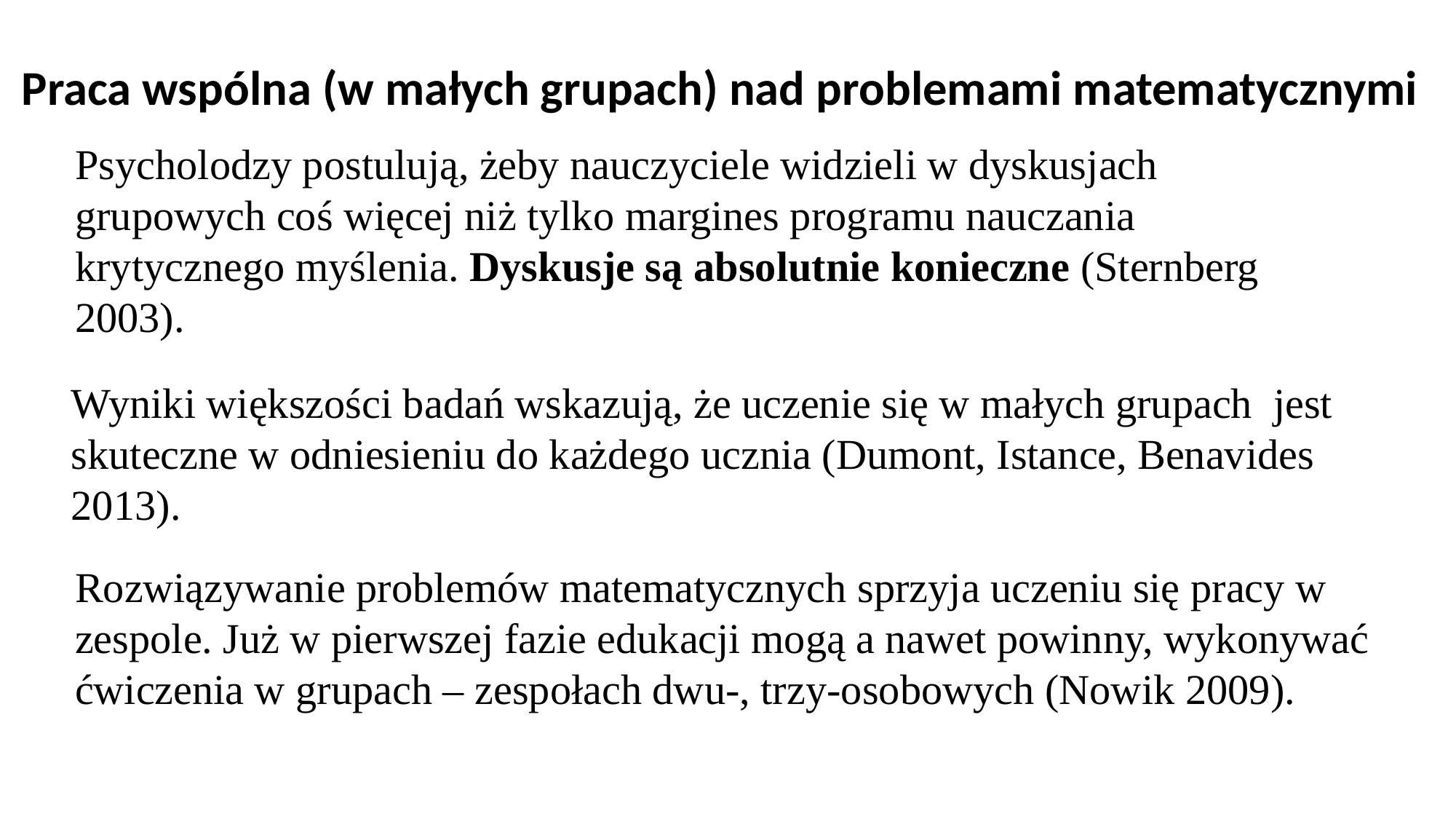

Praca wspólna (w małych grupach) nad problemami matematycznymi
Psycholodzy postulują, żeby nauczyciele widzieli w dyskusjach grupowych coś więcej niż tylko margines programu nauczania krytycznego myślenia. Dyskusje są absolutnie konieczne (Sternberg 2003).
Wyniki większości badań wskazują, że uczenie się w małych grupach  jest skuteczne w odniesieniu do każdego ucznia (Dumont, Istance, Benavides 2013).
Rozwiązywanie problemów matematycznych sprzyja uczeniu się pracy w zespole. Już w pierwszej fazie edukacji mogą a nawet powinny, wykonywać ćwiczenia w grupach – zespołach dwu-, trzy-osobowych (Nowik 2009).